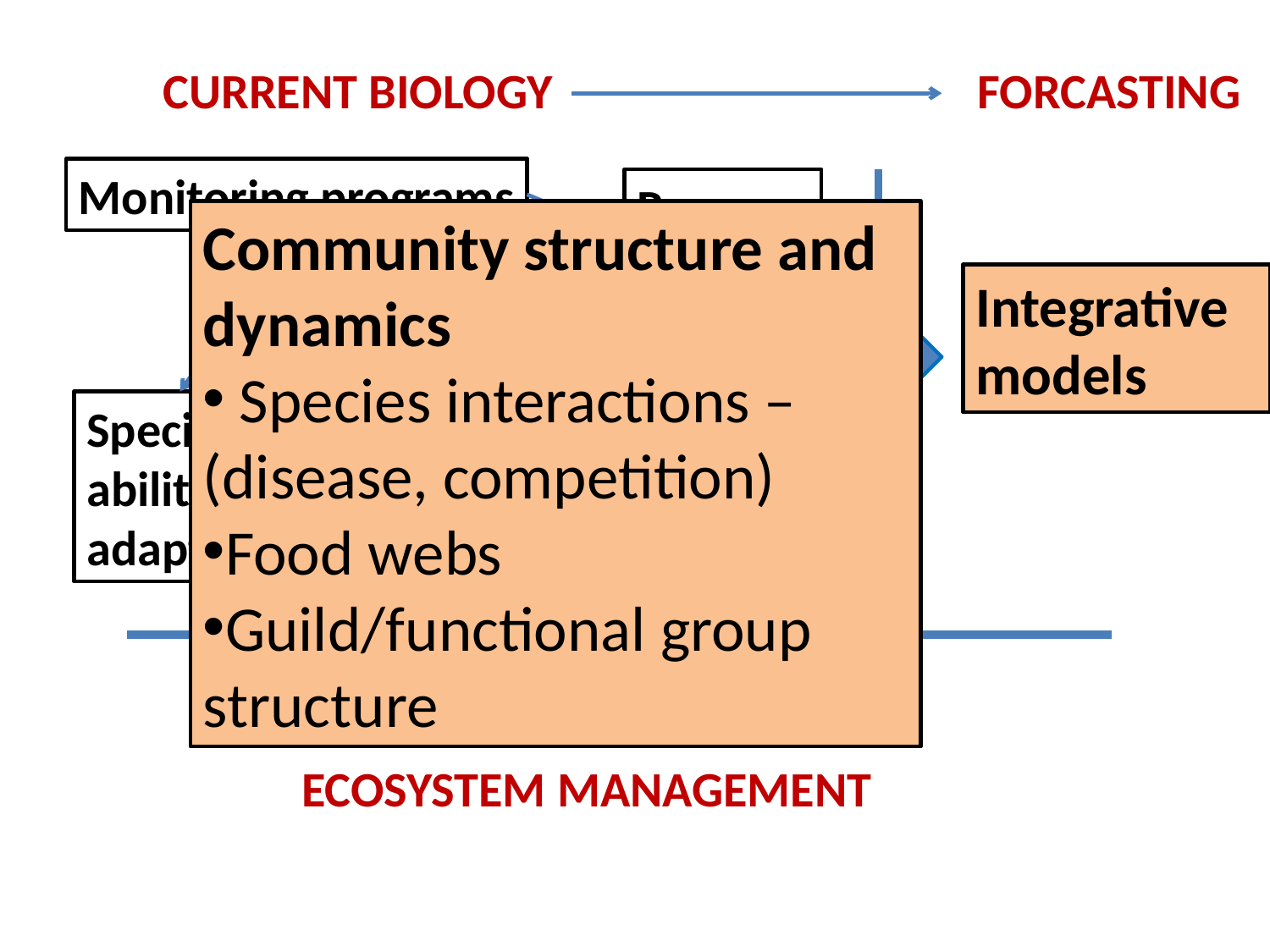

CURRENT BIOLOGY
FORCASTING
Monitoring programs
Range models
Community structure and dynamics
 Species interactions –(disease, competition)
Food webs
Guild/functional group structure
Integrative models

Species’ ability to adapt
Community structure and dynamics

ECOSYSTEM MANAGEMENT